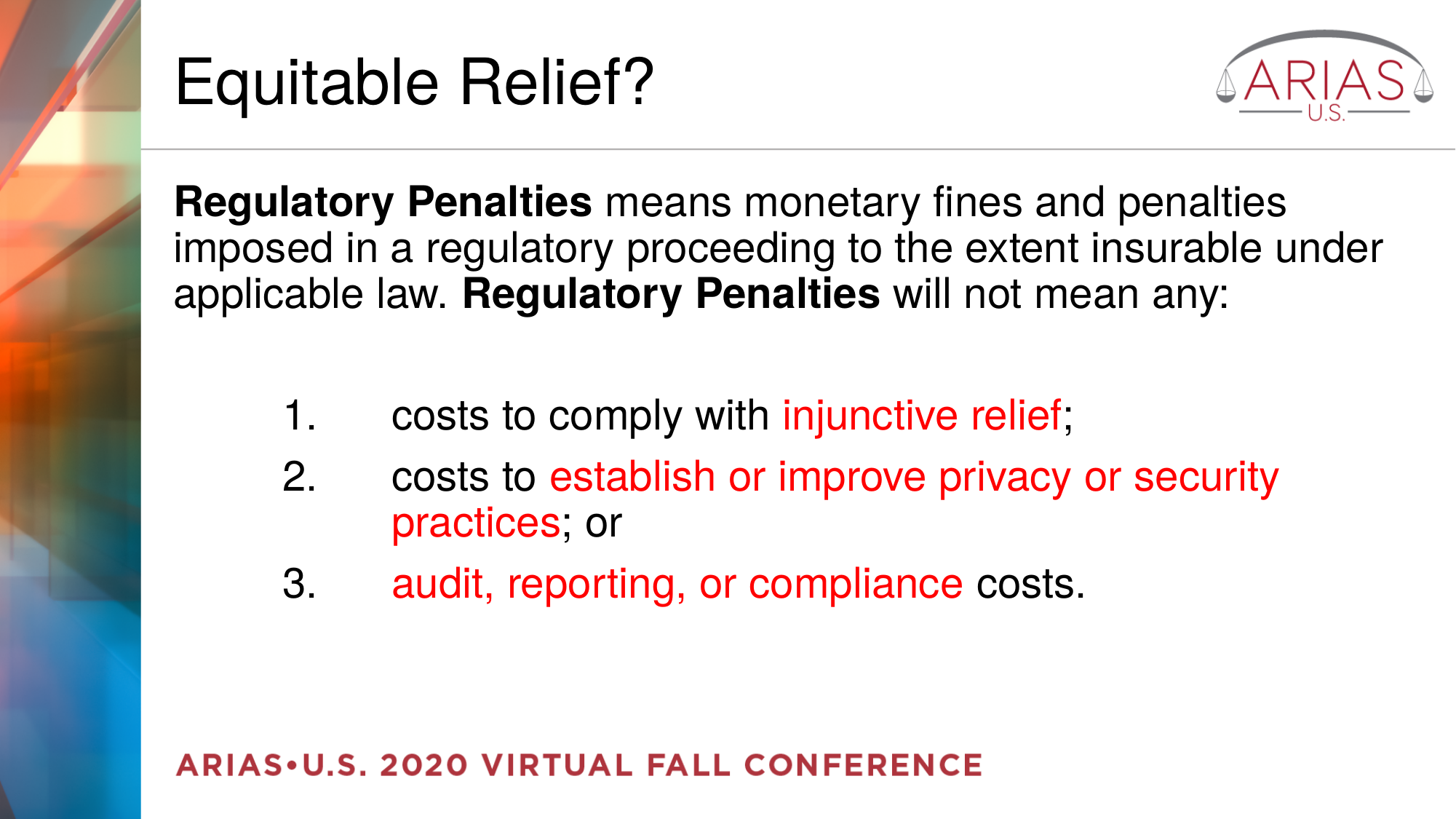

# Equitable Relief?
Regulatory Penalties means monetary fines and penalties imposed in a regulatory proceeding to the extent insurable under applicable law. Regulatory Penalties will not mean any:

	1.	costs to comply with injunctive relief;
	2.	costs to establish or improve privacy or security 			practices; or
	3.	audit, reporting, or compliance costs.